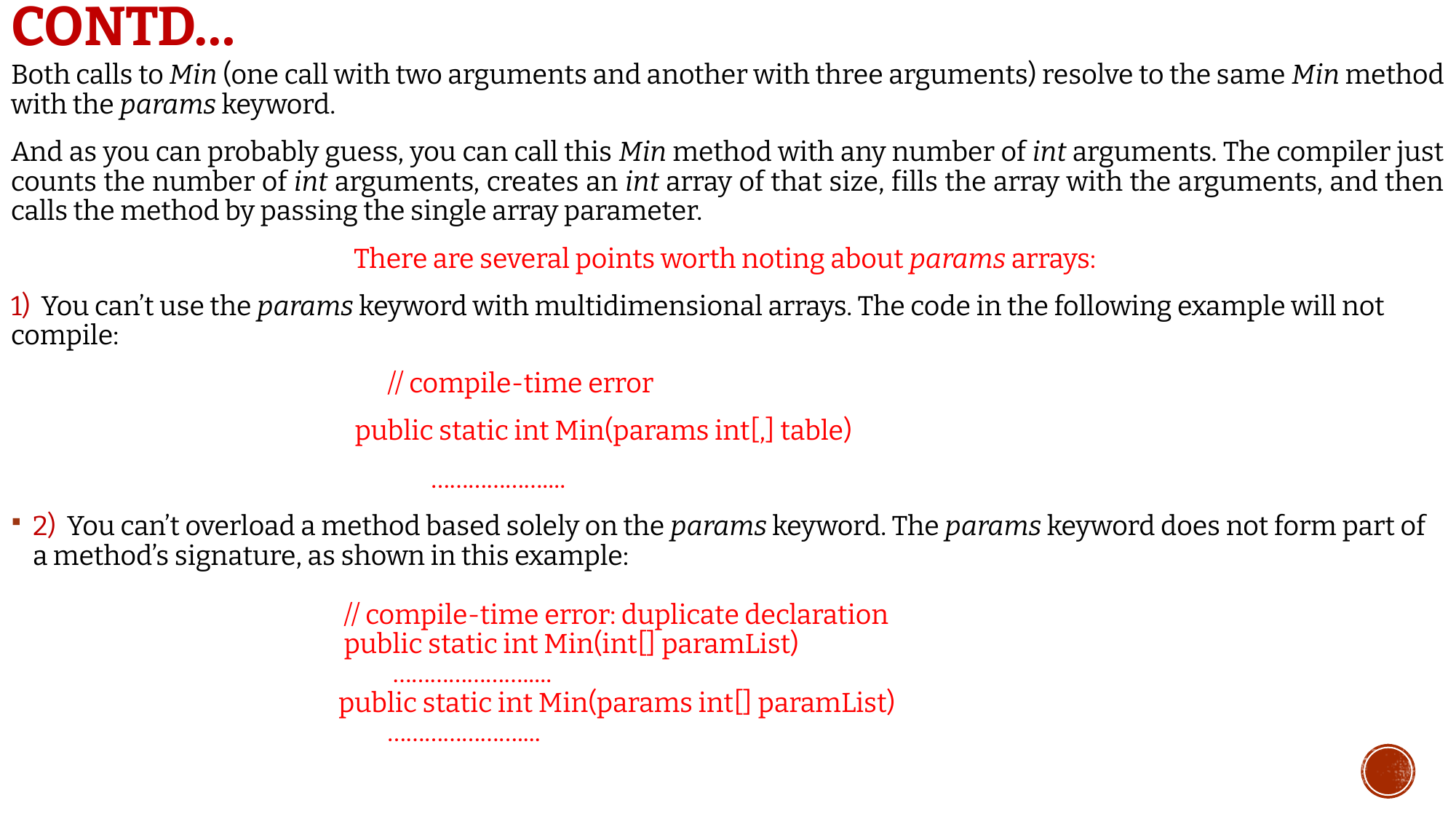

# Contd…
Both calls to Min (one call with two arguments and another with three arguments) resolve to the same Min method with the params keyword.
And as you can probably guess, you can call this Min method with any number of int arguments. The compiler just counts the number of int arguments, creates an int array of that size, fills the array with the arguments, and then calls the method by passing the single array parameter.
There are several points worth noting about params arrays:
1)  You can’t use the params keyword with multidimensional arrays. The code in the following example will not compile:
                                                                     // compile-time error
                                                               public static int Min(params int[,] table)
                                                                             ………………....
2)  You can’t overload a method based solely on the params keyword. The params keyword does not form part of a method’s signature, as shown in this example:

                                                             // compile-time error: duplicate declaration
                                                             public static int Min(int[] paramList)
                                                                      ………………….....
                                                            public static int Min(params int[] paramList)
                                                                     …………………....